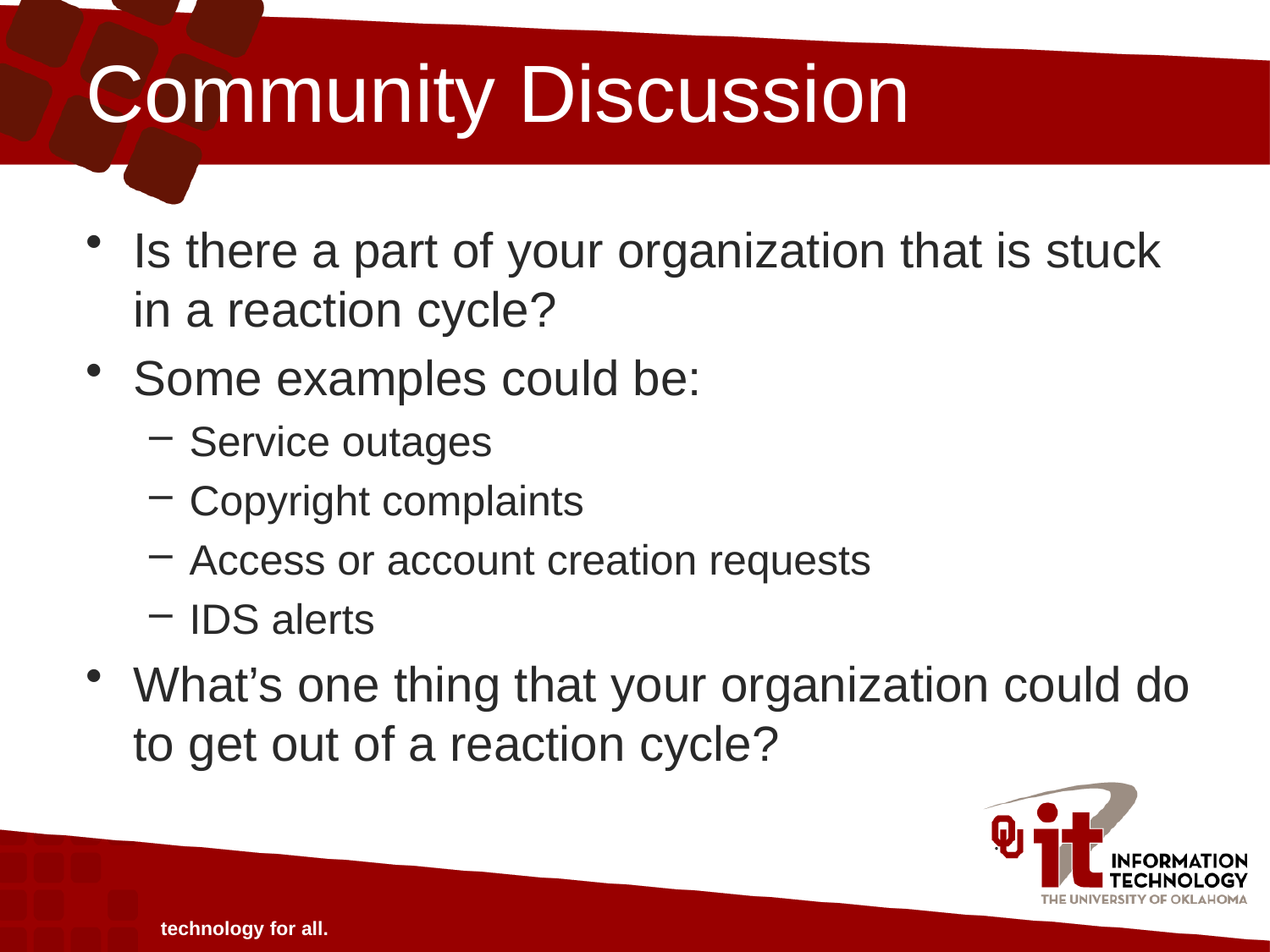

# Community Discussion
Is there a part of your organization that is stuck in a reaction cycle?
Some examples could be:
Service outages
Copyright complaints
Access or account creation requests
IDS alerts
What’s one thing that your organization could do to get out of a reaction cycle?
technology for all.